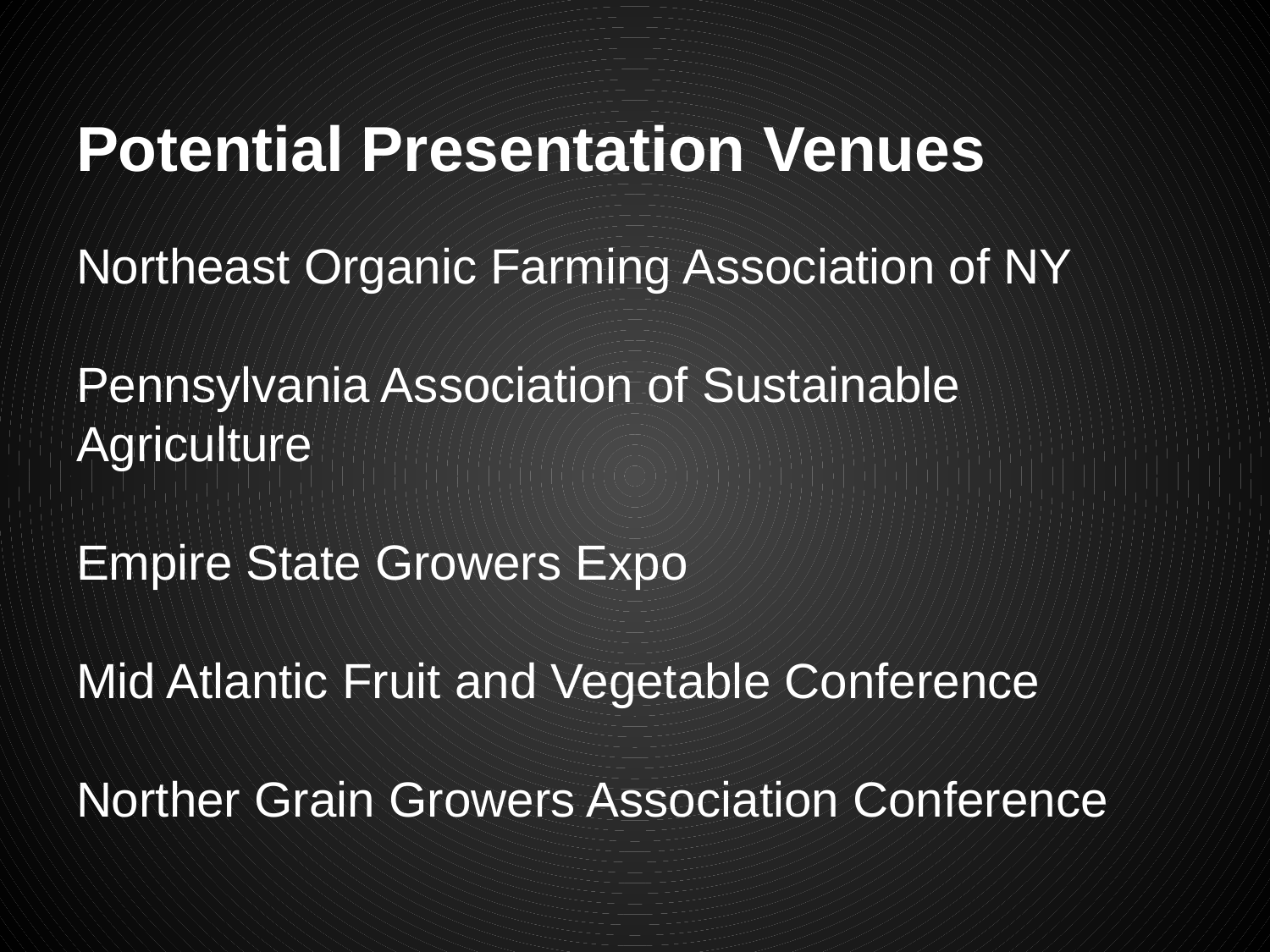

# Potential Presentation Venues
Northeast Organic Farming Association of NY

Pennsylvania Association of Sustainable Agriculture

Empire State Growers Expo

Mid Atlantic Fruit and Vegetable Conference

Norther Grain Growers Association Conference